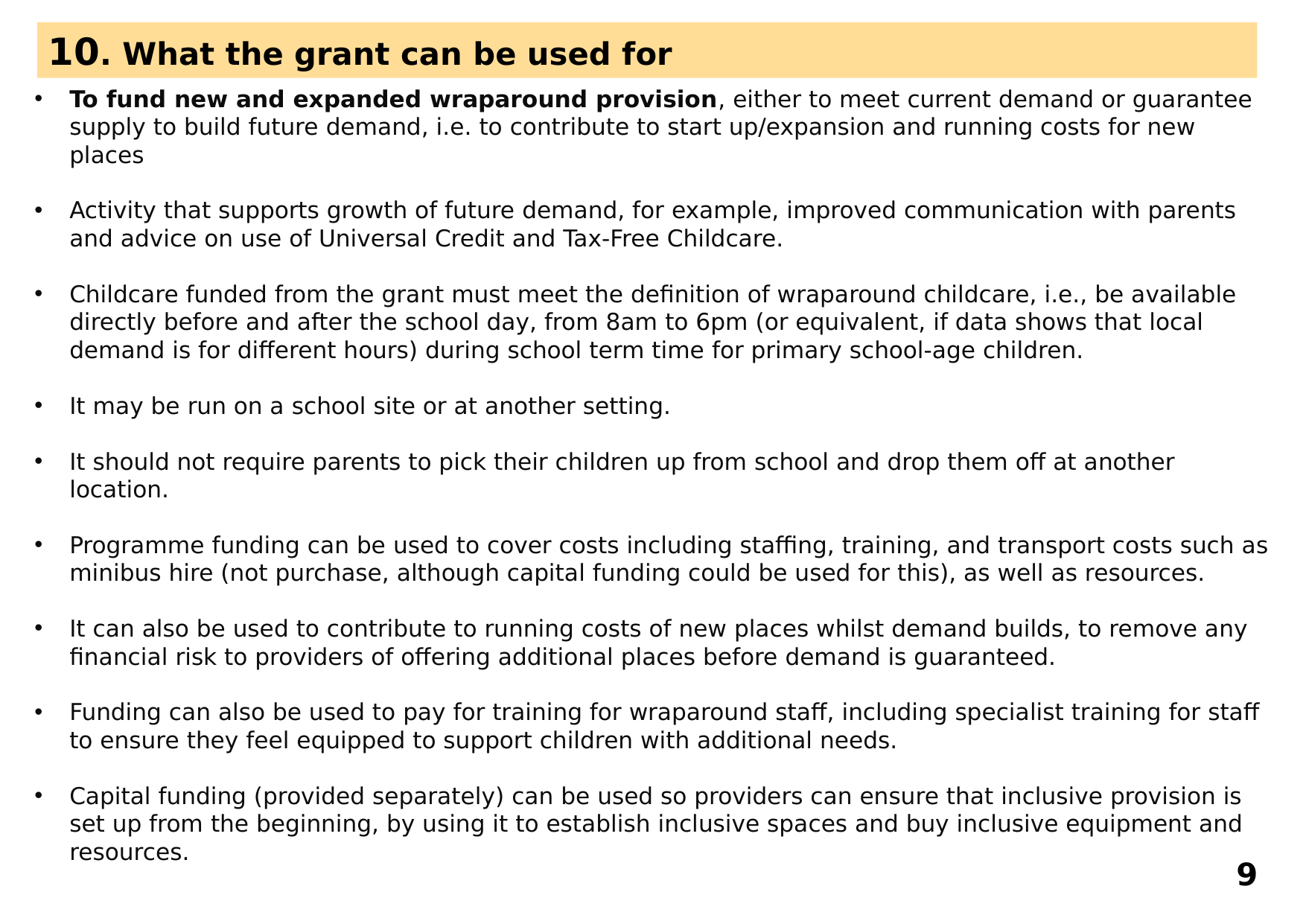

10. What the grant can be used for
To fund new and expanded wraparound provision, either to meet current demand or guarantee supply to build future demand, i.e. to contribute to start up/expansion and running costs for new places

Activity that supports growth of future demand, for example, improved communication with parents and advice on use of Universal Credit and Tax-Free Childcare.

Childcare funded from the grant must meet the definition of wraparound childcare, i.e., be available directly before and after the school day, from 8am to 6pm (or equivalent, if data shows that local demand is for different hours) during school term time for primary school-age children.

It may be run on a school site or at another setting.

It should not require parents to pick their children up from school and drop them off at another location.

Programme funding can be used to cover costs including staffing, training, and transport costs such as minibus hire (not purchase, although capital funding could be used for this), as well as resources.

It can also be used to contribute to running costs of new places whilst demand builds, to remove any financial risk to providers of offering additional places before demand is guaranteed.

Funding can also be used to pay for training for wraparound staff, including specialist training for staff to ensure they feel equipped to support children with additional needs.

Capital funding (provided separately) can be used so providers can ensure that inclusive provision is set up from the beginning, by using it to establish inclusive spaces and buy inclusive equipment and resources.
9